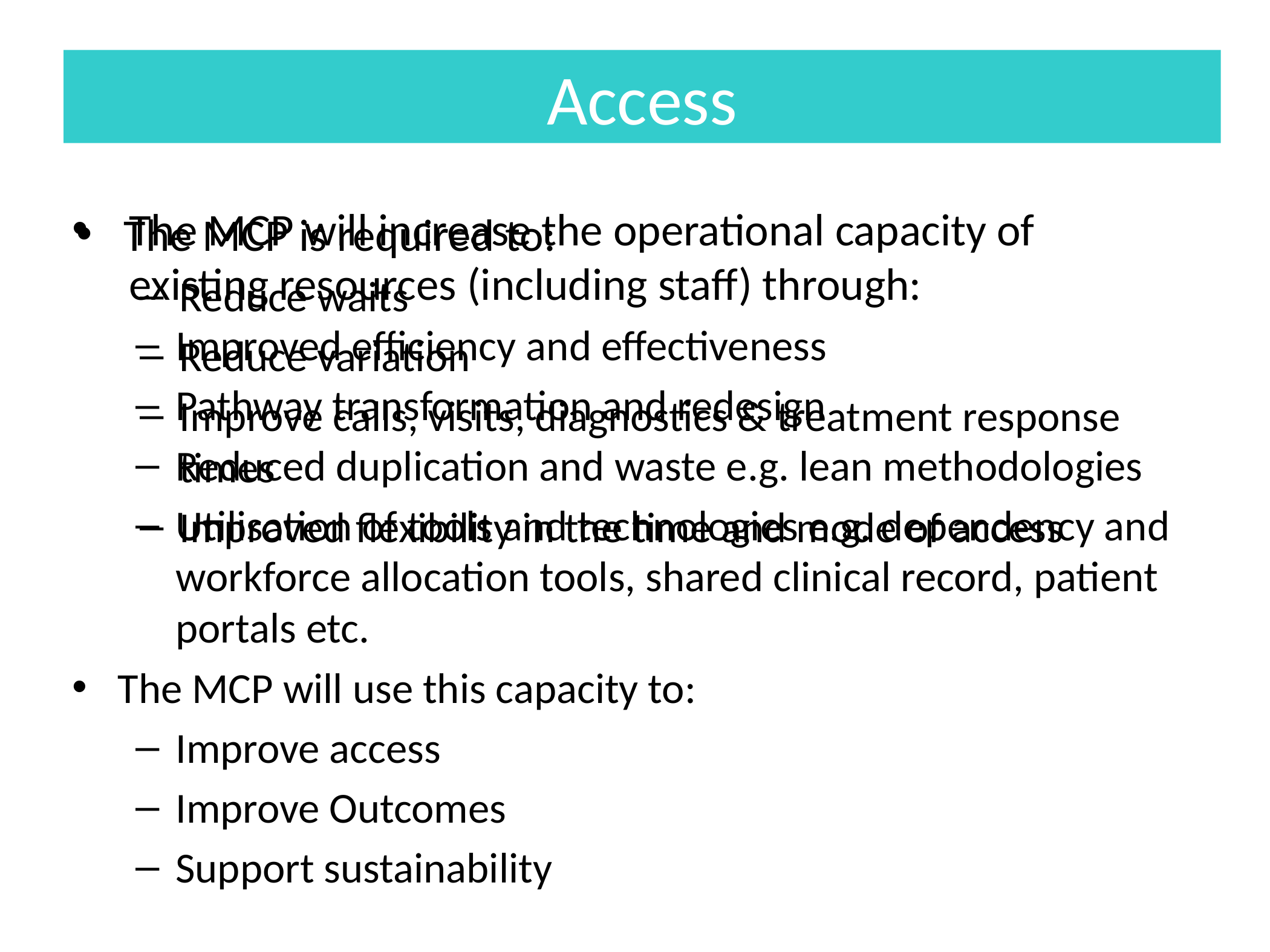

# Access
The MCP will increase the operational capacity of existing resources (including staff) through:
Improved efficiency and effectiveness
Pathway transformation and redesign
Reduced duplication and waste e.g. lean methodologies
Utilisation of tools and technologies e.g. dependency and workforce allocation tools, shared clinical record, patient portals etc.
The MCP will use this capacity to:
Improve access
Improve Outcomes
Support sustainability
The MCP is required to:
Reduce waits
Reduce variation
Improve calls, visits, diagnostics & treatment response times
Improved flexibility in the time and mode of access